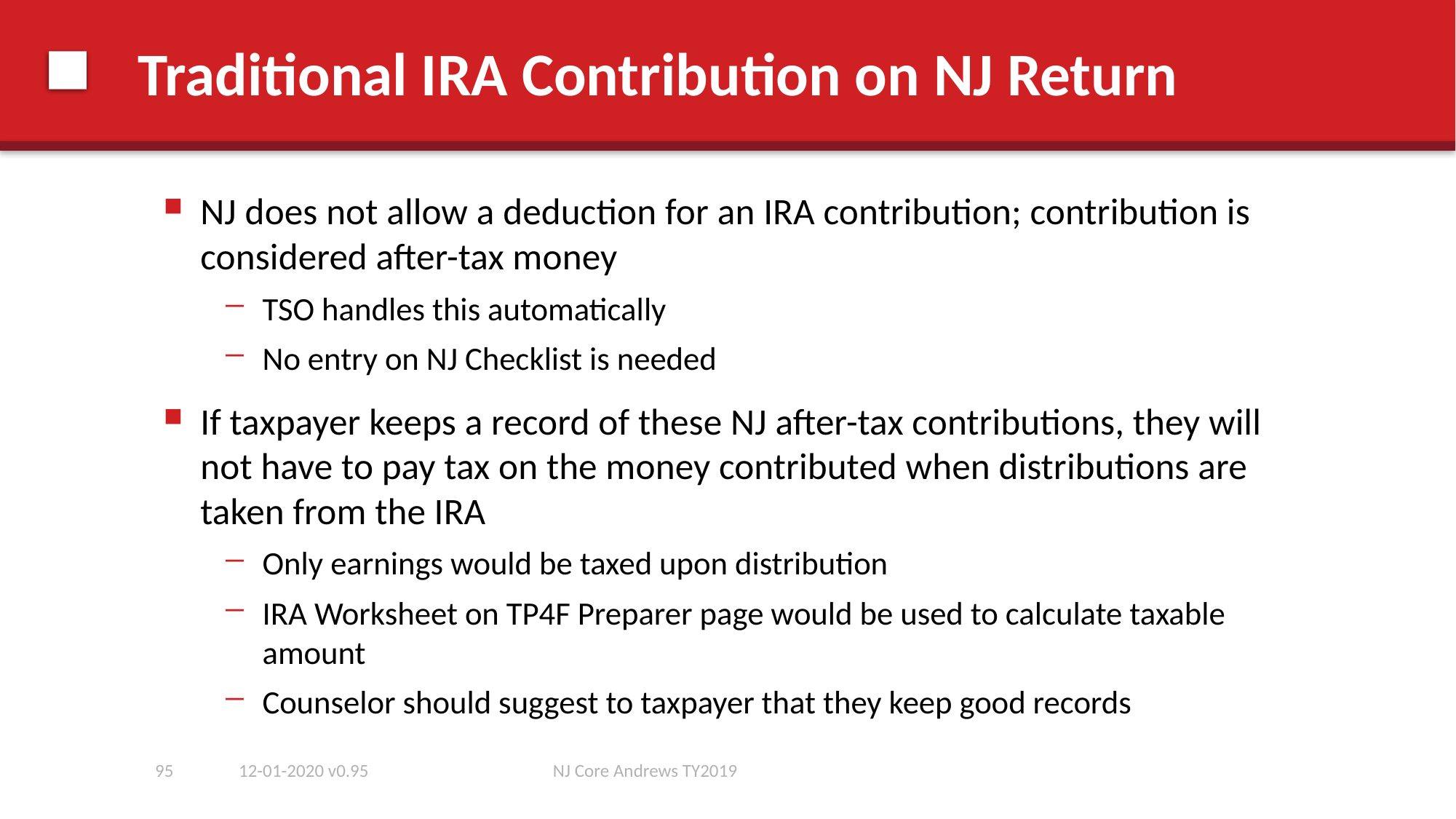

# Traditional IRA Contribution on NJ Return
NJ does not allow a deduction for an IRA contribution; contribution is considered after-tax money
TSO handles this automatically
No entry on NJ Checklist is needed
If taxpayer keeps a record of these NJ after-tax contributions, they will not have to pay tax on the money contributed when distributions are taken from the IRA
Only earnings would be taxed upon distribution
IRA Worksheet on TP4F Preparer page would be used to calculate taxable amount
Counselor should suggest to taxpayer that they keep good records
95
12-01-2020 v0.95
NJ Core Andrews TY2019